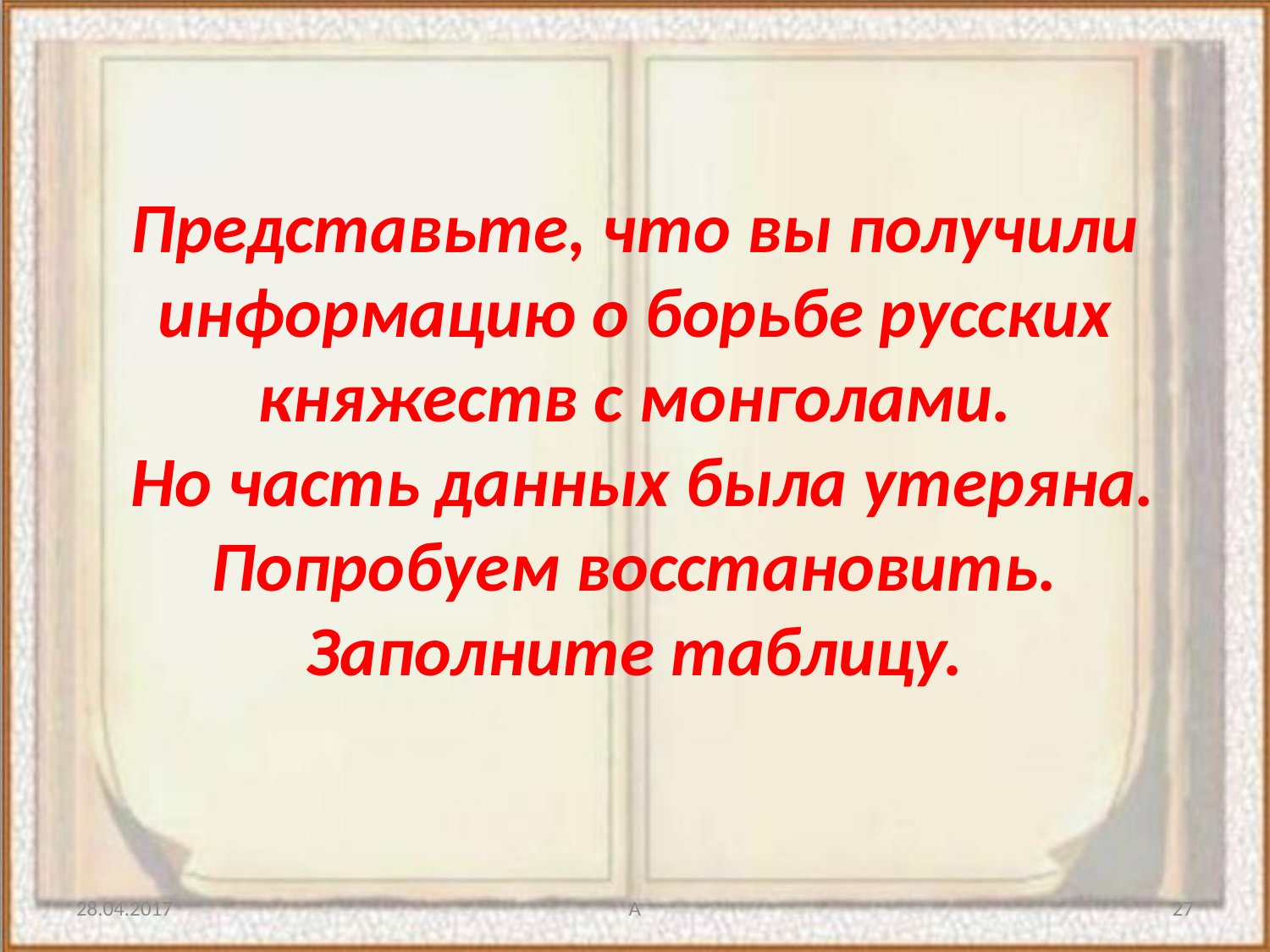

# Представьте, что вы получили информацию о борьбе русских княжеств с монголами. Но часть данных была утеряна. Попробуем восстановить. Заполните таблицу.

28.04.2017
А
27